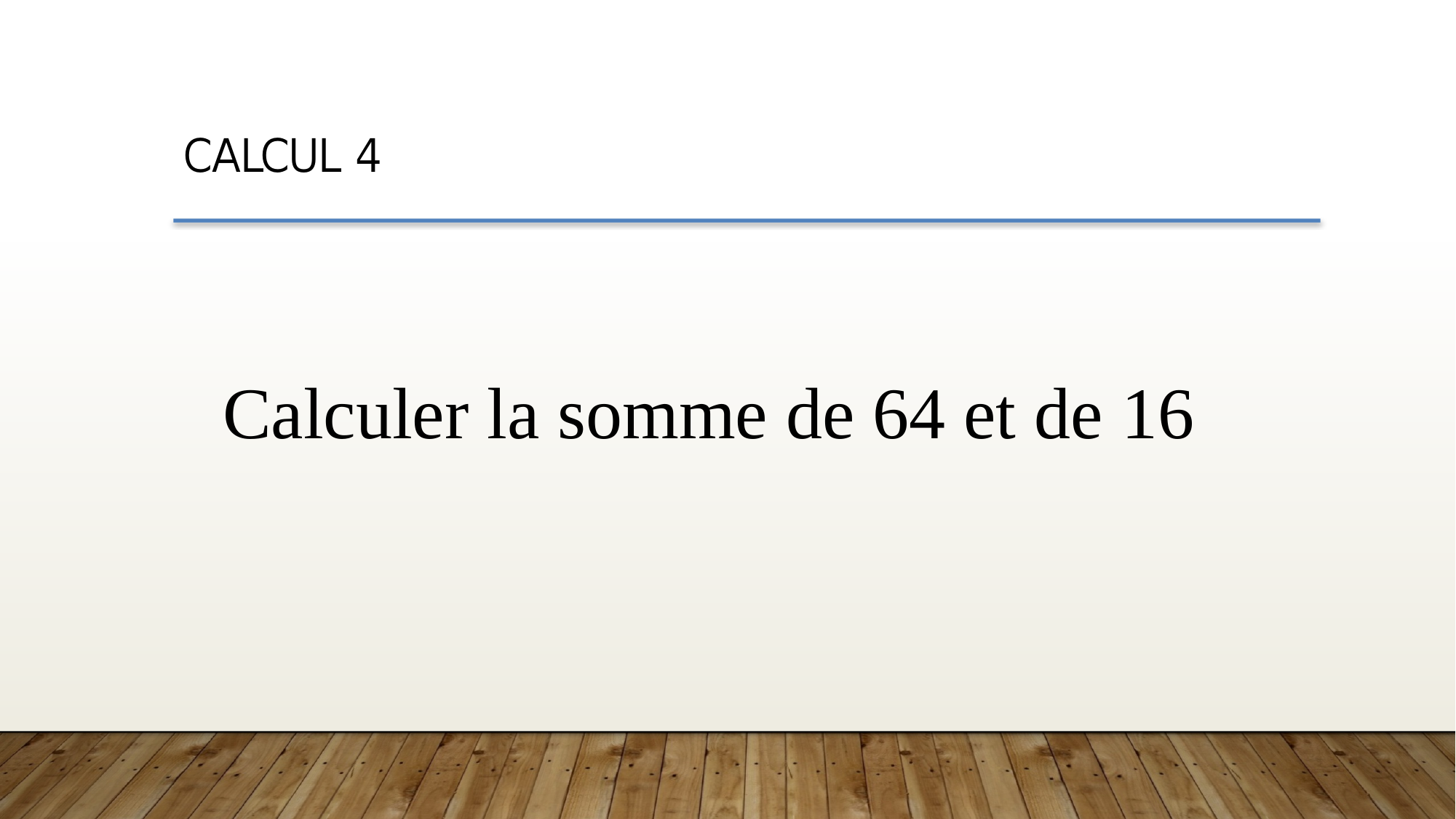

CALCUL 4
Calculer la somme de 64 et de 16